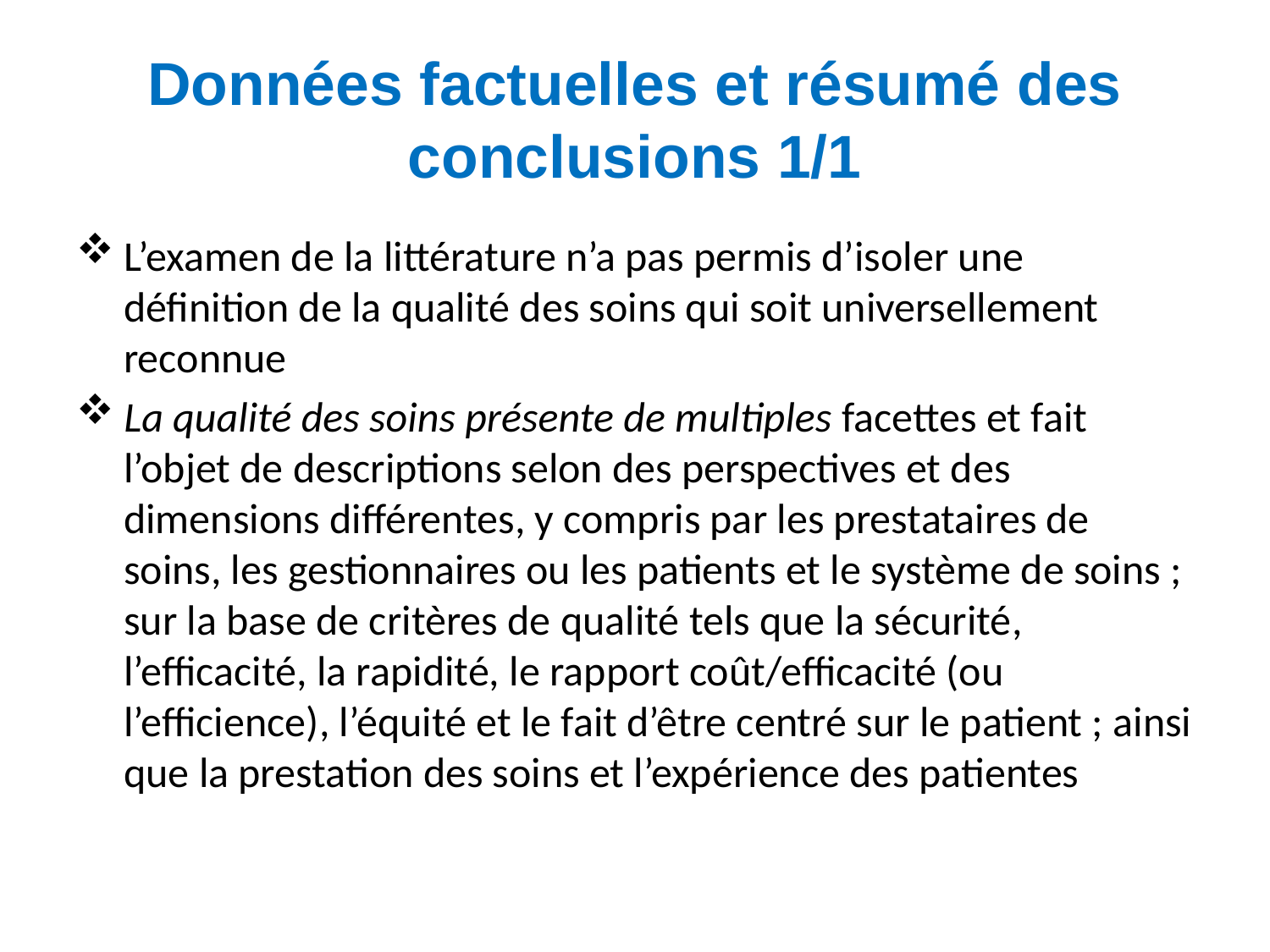

# Données factuelles et résumé des conclusions 1/1
L’examen de la littérature n’a pas permis d’isoler une définition de la qualité des soins qui soit universellement reconnue
La qualité des soins présente de multiples facettes et fait l’objet de descriptions selon des perspectives et des dimensions différentes, y compris par les prestataires de soins, les gestionnaires ou les patients et le système de soins ; sur la base de critères de qualité tels que la sécurité, l’efficacité, la rapidité, le rapport coût/efficacité (ou l’efficience), l’équité et le fait d’être centré sur le patient ; ainsi que la prestation des soins et l’expérience des patientes